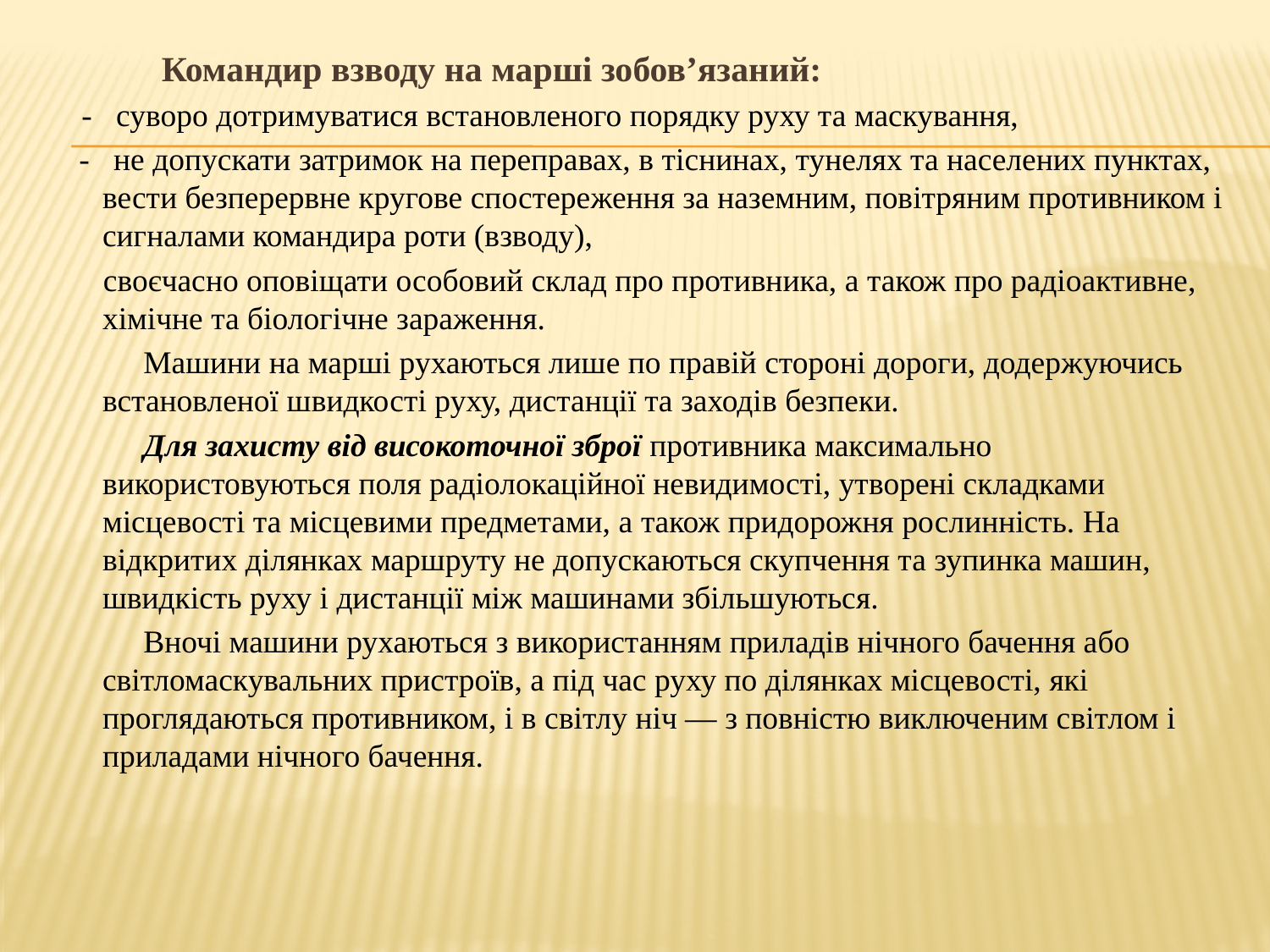

#
            Командир взводу на марші зобов’язаний:
   -   суворо дотримуватися встановленого порядку руху та маскування,
   -   не допускати затримок на переправах, в тіснинах, тунелях та населених пунктах, вести безперервне кругове спостереження за наземним, повітряним противником і сигналами командира роти (взводу),
      своєчасно оповіщати особовий склад про противника, а також про радіоактивне, хімічне та біологічне зараження.
           Машини на марші рухаються лише по правій стороні дороги, додержуючись встановленої швидкості руху, дистанції та заходів безпеки.
           Для захисту від високоточної зброї противника максимально використовуються поля радіолокаційної невидимості, утворені складками місцевості та місцевими предметами, а також придорожня рослинність. На відкритих ділянках маршруту не допускаються скупчення та зупинка машин, швидкість руху і дистанції між машинами збільшуються.
           Вночі машини рухаються з використанням приладів нічного бачення або світломаскувальних пристроїв, а під час руху по ділянках місцевості, які проглядаються противником, і в світлу ніч — з повністю виключеним світлом і приладами нічного бачення.